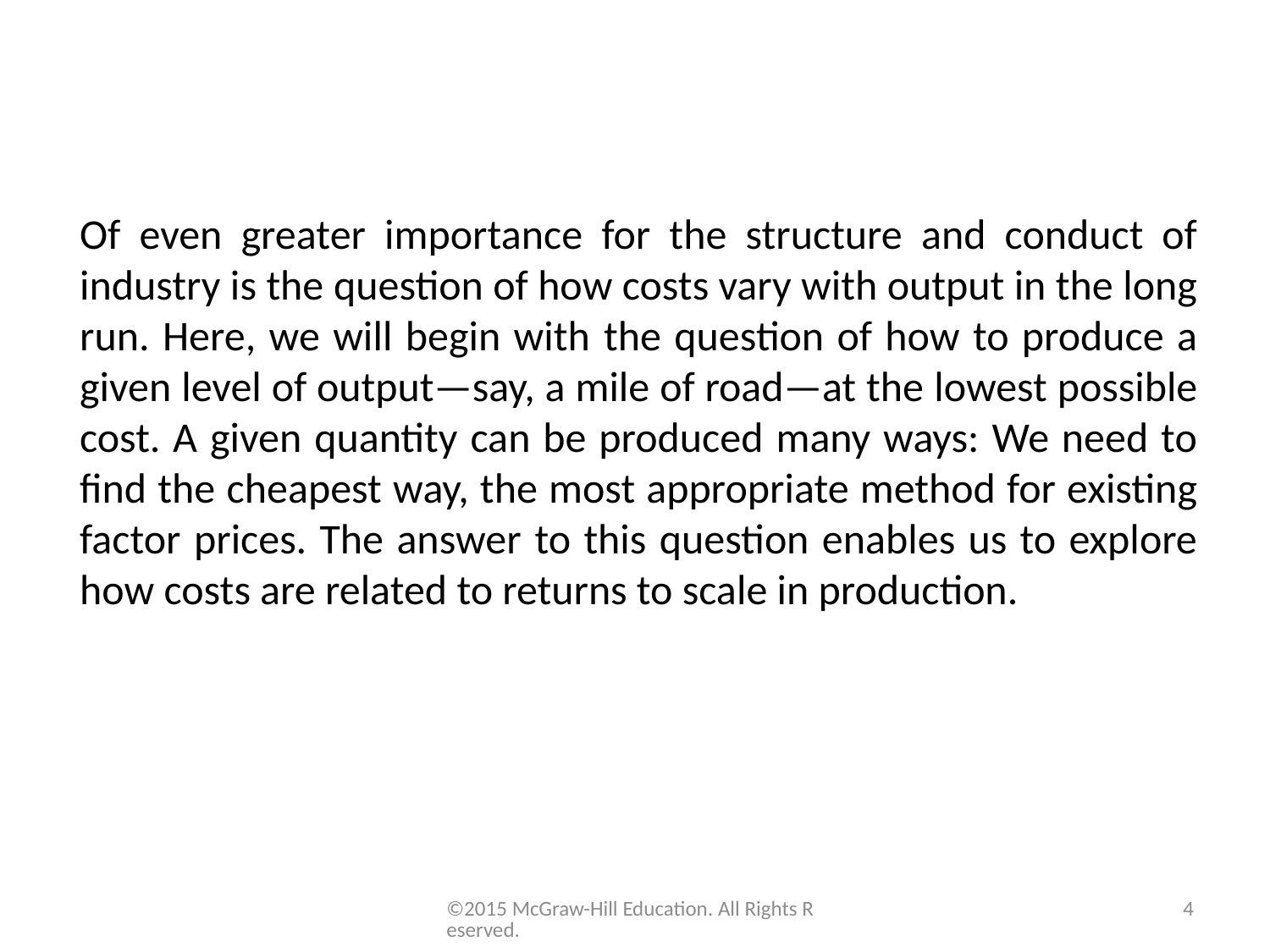

Of even greater importance for the structure and conduct of industry is the question of how costs vary with output in the long run. Here, we will begin with the question of how to produce a given level of output—say, a mile of road—at the lowest possible cost. A given quantity can be produced many ways: We need to find the cheapest way, the most appropriate method for existing factor prices. The answer to this question enables us to explore how costs are related to returns to scale in production.
©2015 McGraw-Hill Education. All Rights Reserved.
4